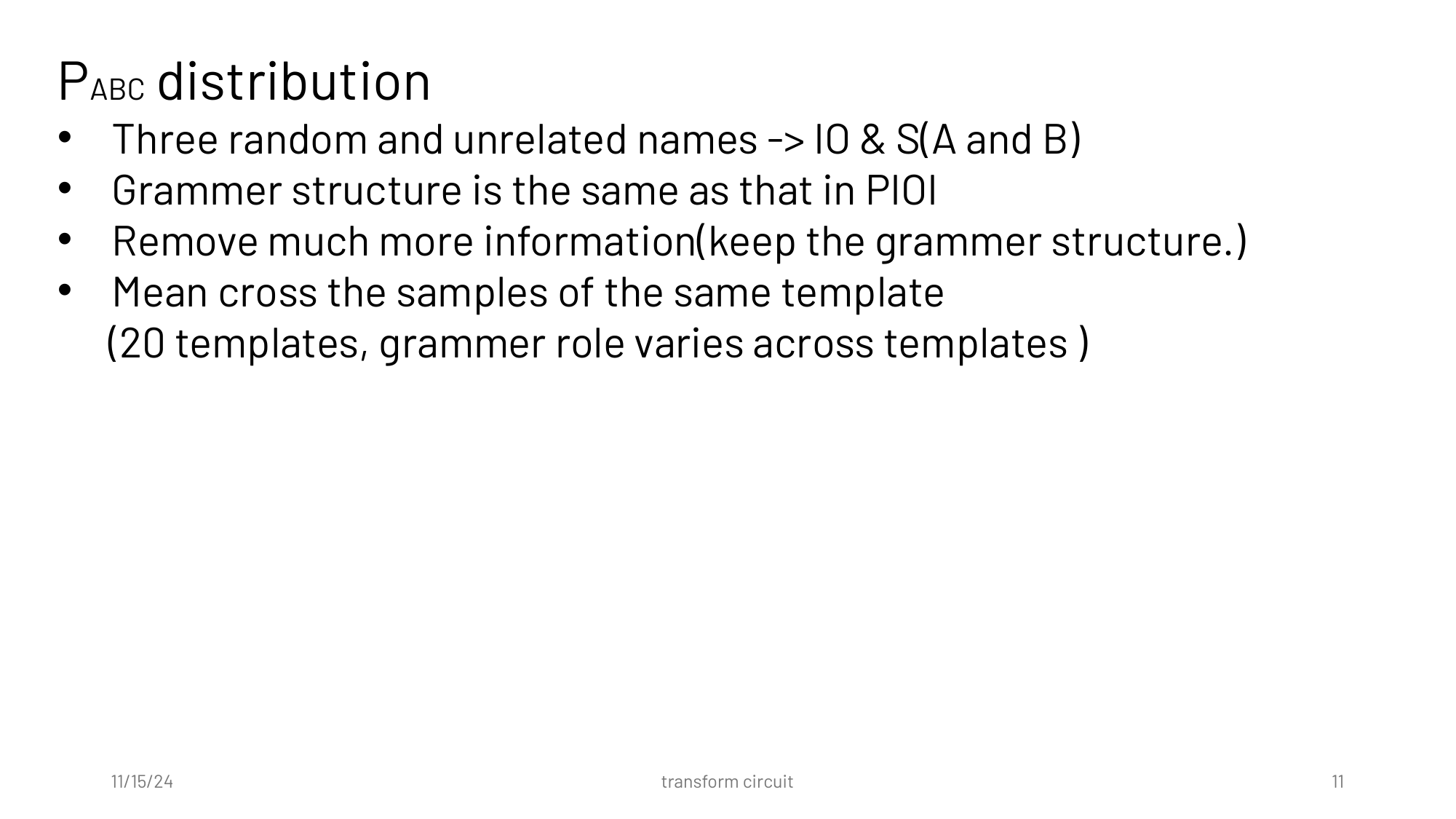

PABC distribution
Three random and unrelated names -> IO & S(A and B)
Grammer structure is the same as that in PIOI
Remove much more information(keep the grammer structure.)
Mean cross the samples of the same template
      (20 templates, grammer role varies across templates )

11/15/24
transform circuit
11